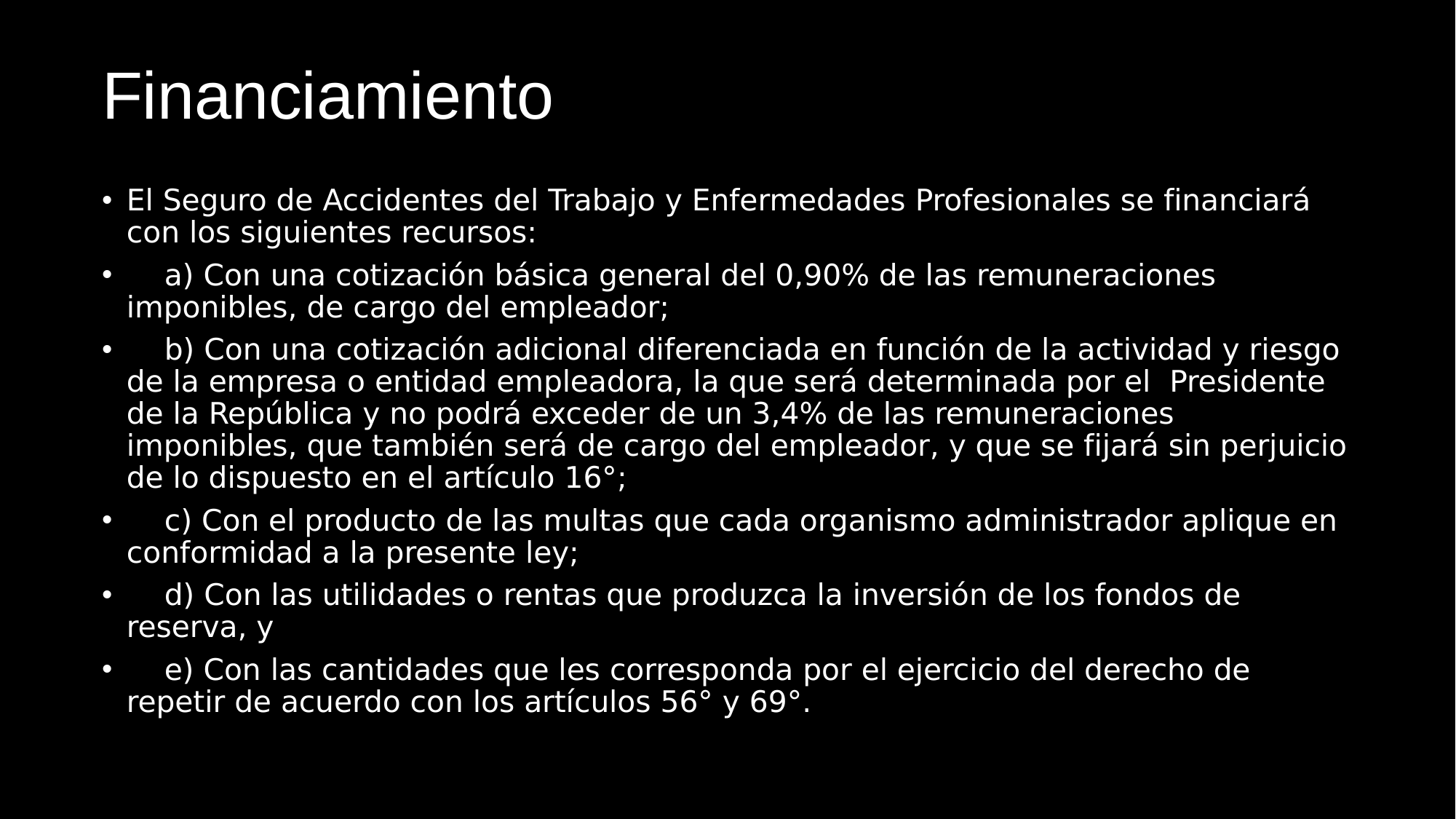

# Financiamiento
El Seguro de Accidentes del Trabajo y Enfermedades Profesionales se financiará con los siguientes recursos:
    a) Con una cotización básica general del 0,90% de las remuneraciones imponibles, de cargo del empleador;
    b) Con una cotización adicional diferenciada en función de la actividad y riesgo de la empresa o entidad empleadora, la que será determinada por el  Presidente de la República y no podrá exceder de un 3,4% de las remuneraciones imponibles, que también será de cargo del empleador, y que se fijará sin perjuicio de lo dispuesto en el artículo 16°;
    c) Con el producto de las multas que cada organismo administrador aplique en conformidad a la presente ley;
    d) Con las utilidades o rentas que produzca la inversión de los fondos de reserva, y
    e) Con las cantidades que les corresponda por el ejercicio del derecho de repetir de acuerdo con los artículos 56° y 69°.